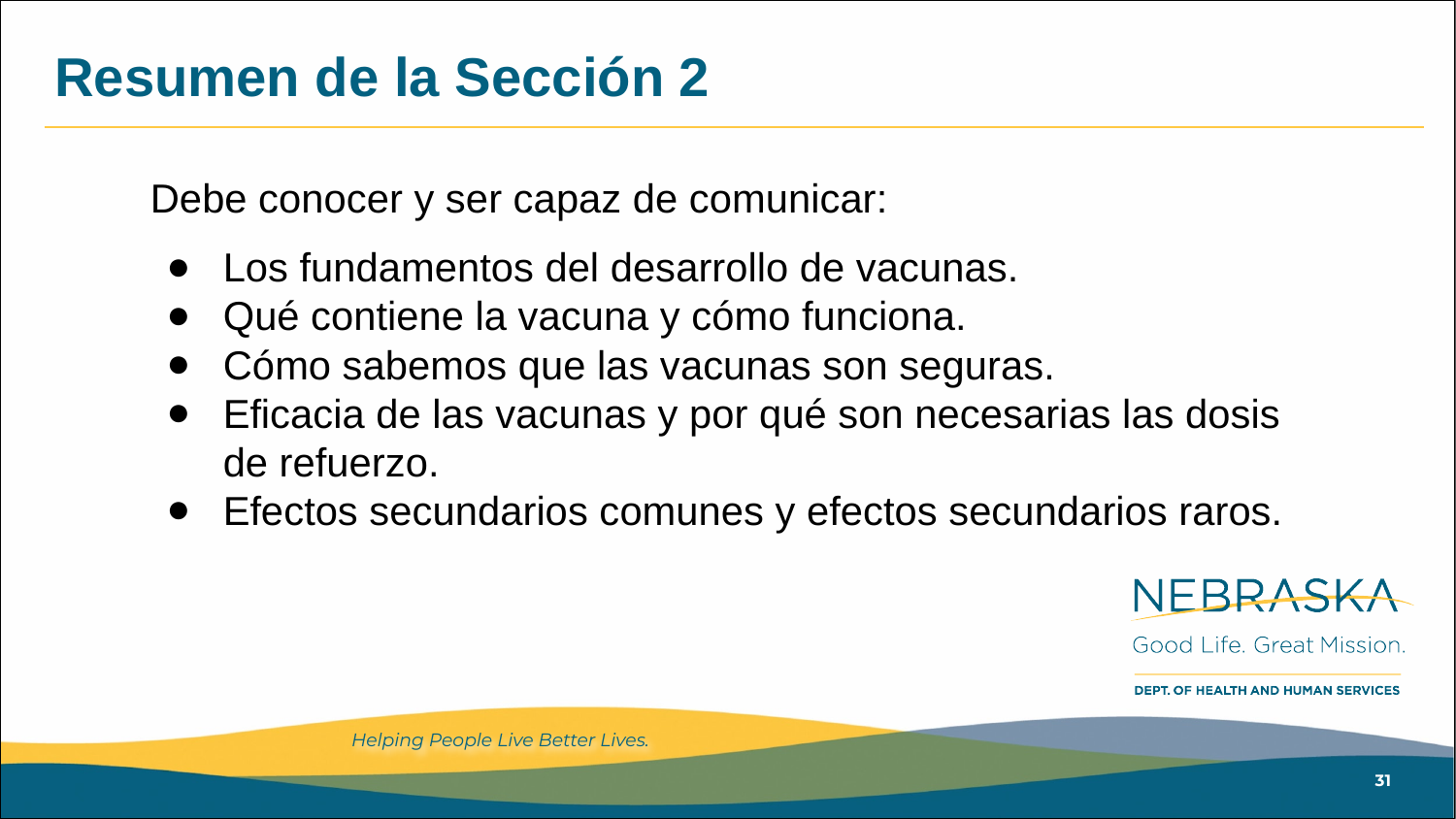

# Resumen de la Sección 2
Debe conocer y ser capaz de comunicar:
Los fundamentos del desarrollo de vacunas.
Qué contiene la vacuna y cómo funciona.
Cómo sabemos que las vacunas son seguras.
Eficacia de las vacunas y por qué son necesarias las dosis de refuerzo.
Efectos secundarios comunes y efectos secundarios raros.